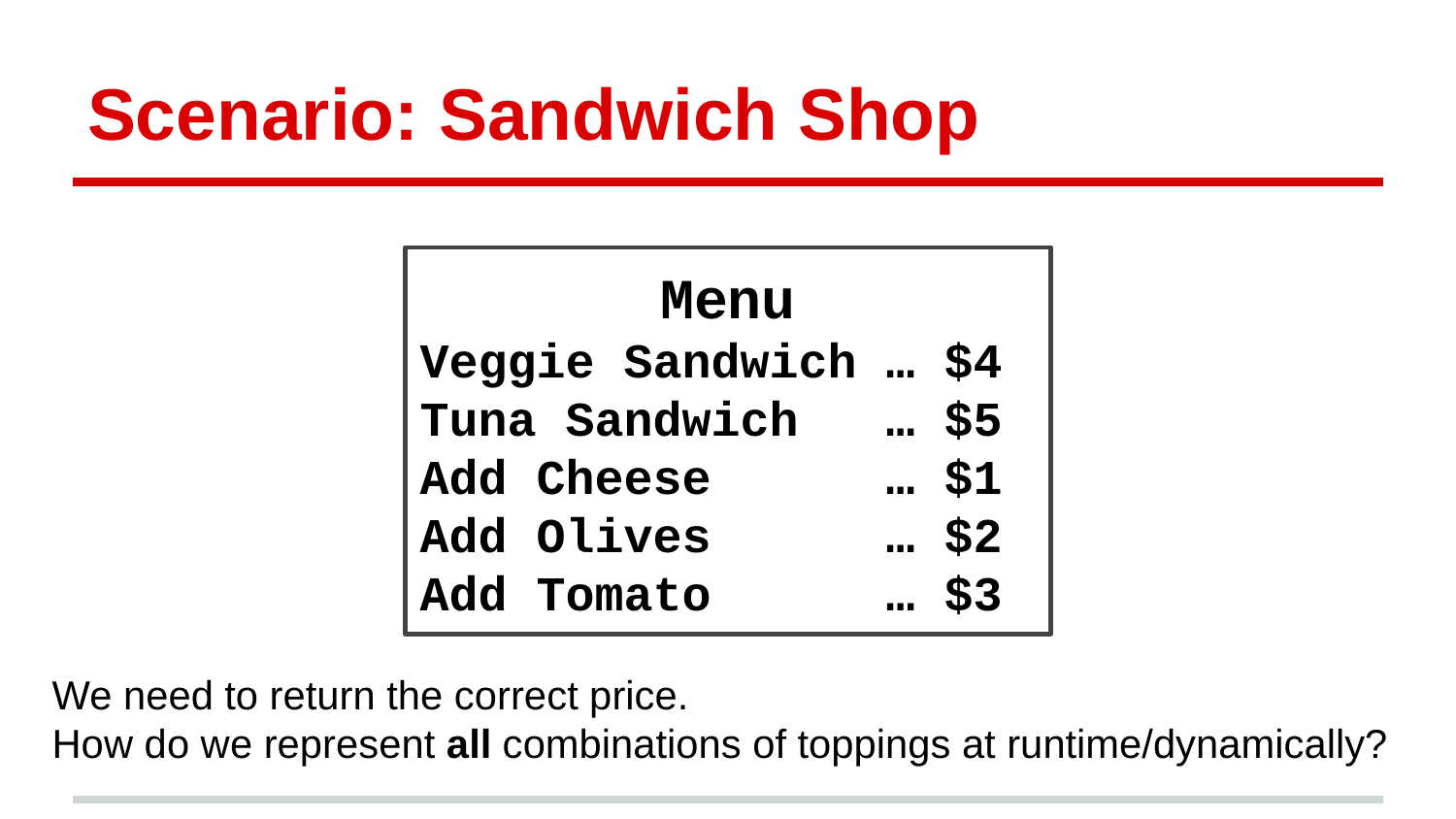

# Scenario: Sandwich Shop
Menu
Veggie Sandwich … $4
Tuna Sandwich   … $5
Add Cheese      … $1
Add Olives      … $2
Add Tomato      … $3

We need to return the correct price.
How do we represent all combinations of toppings at runtime/dynamically?